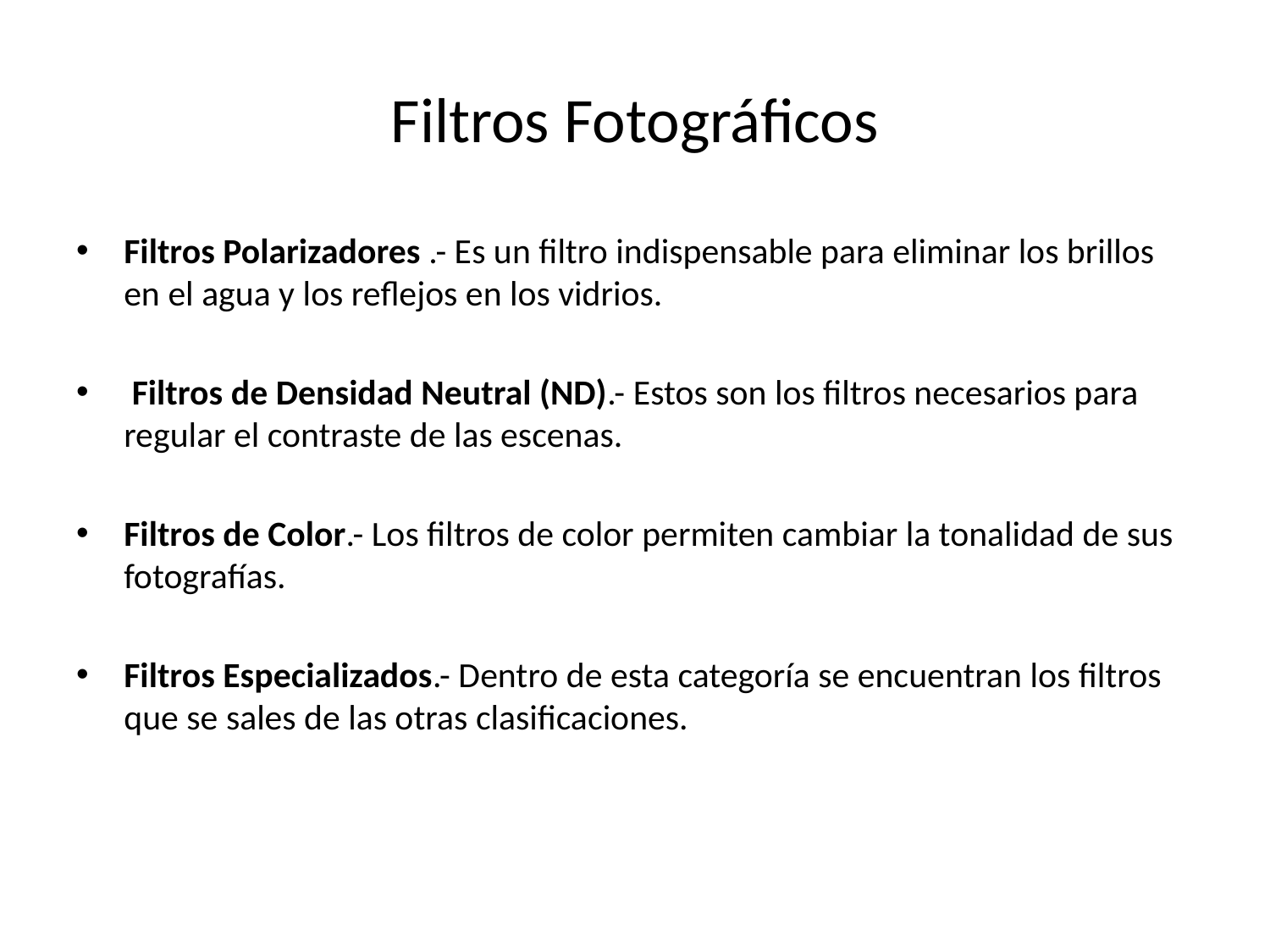

# Filtros Fotográficos
Filtros Polarizadores .- Es un filtro indispensable para eliminar los brillos en el agua y los reflejos en los vidrios.

 Filtros de Densidad Neutral (ND).- Estos son los filtros necesarios para regular el contraste de las escenas.

Filtros de Color.- Los filtros de color permiten cambiar la tonalidad de sus fotografías.

Filtros Especializados.- Dentro de esta categoría se encuentran los filtros que se sales de las otras clasificaciones.